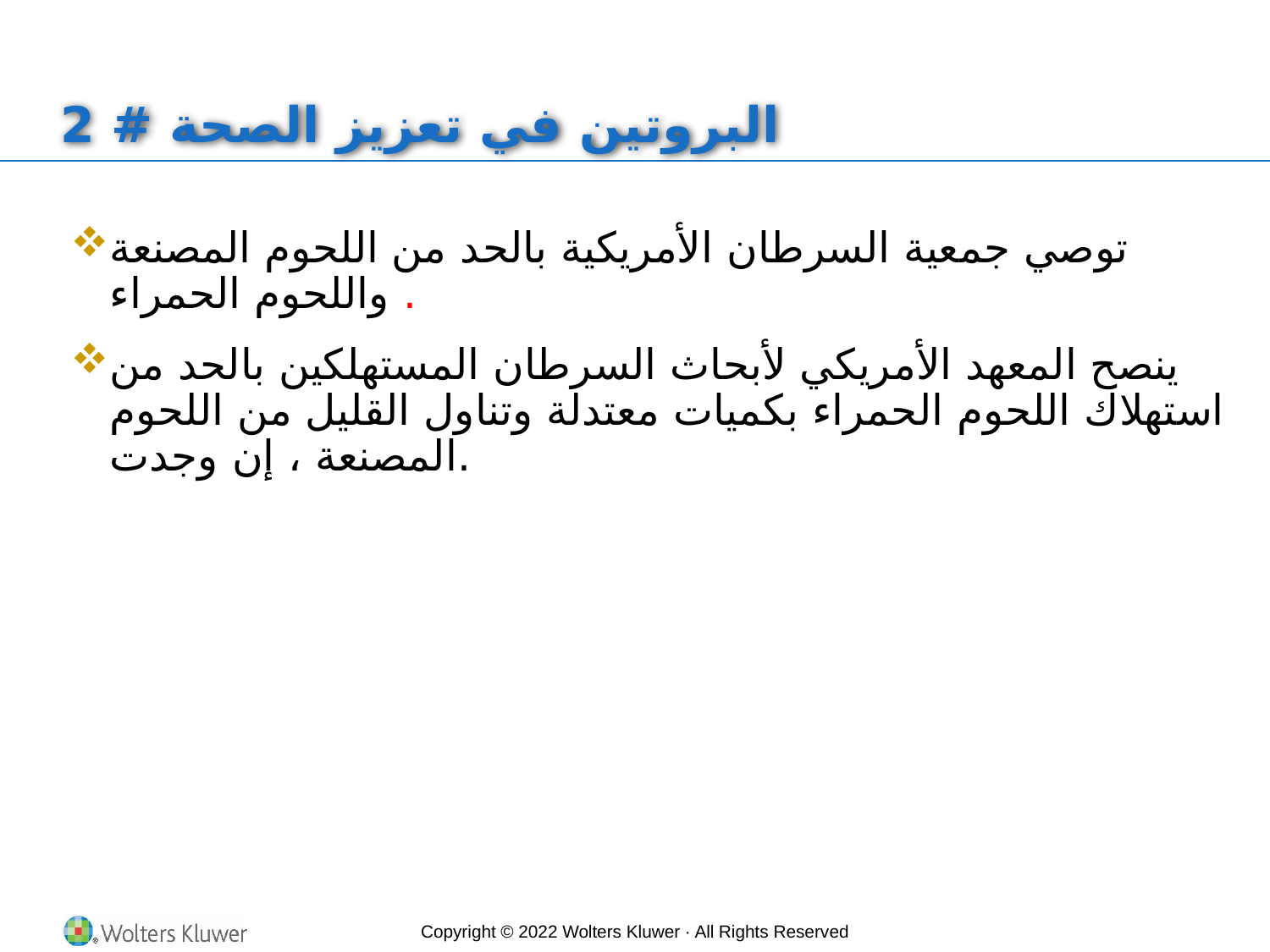

# البروتين في تعزيز الصحة # 2
توصي جمعية السرطان الأمريكية بالحد من اللحوم المصنعة واللحوم الحمراء .
ينصح المعهد الأمريكي لأبحاث السرطان المستهلكين بالحد من استهلاك اللحوم الحمراء بكميات معتدلة وتناول القليل من اللحوم المصنعة ، إن وجدت.